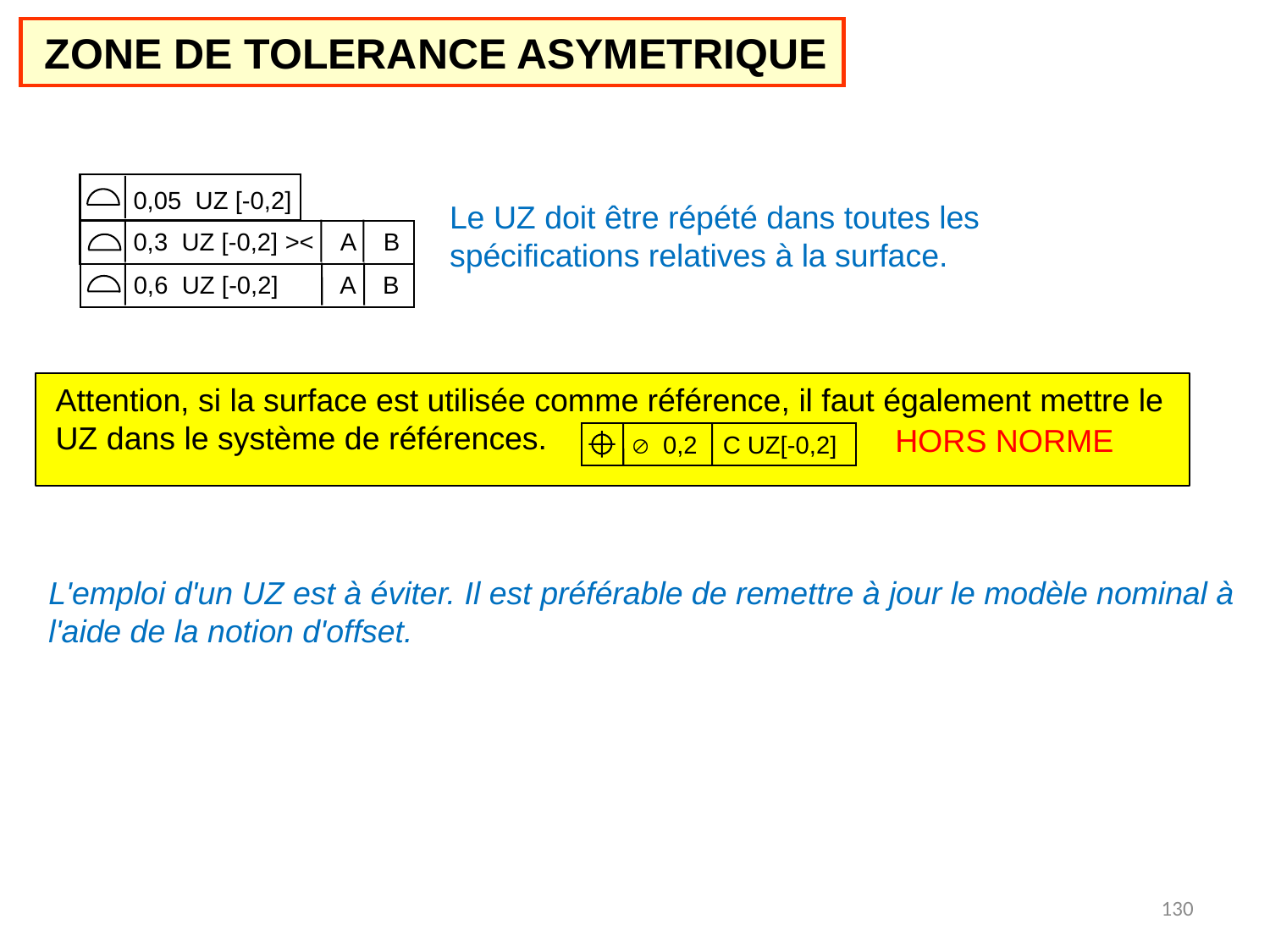

ZONE DE TOLERANCE ASYMETRIQUE

0,05  UZ [-0,2]

Le UZ doit être répété dans toutes les spécifications relatives à la surface.
0,3  UZ [-0,2] ><    A    B

0,6  UZ [-0,2]         A    B

Attention, si la surface est utilisée comme référence, il faut également mettre le UZ dans le système de références.
HORS NORME

∅ 0,2

C UZ[-0,2]

L'emploi d'un UZ est à éviter. Il est préférable de remettre à jour le modèle nominal à l'aide de la notion d'offset.
130